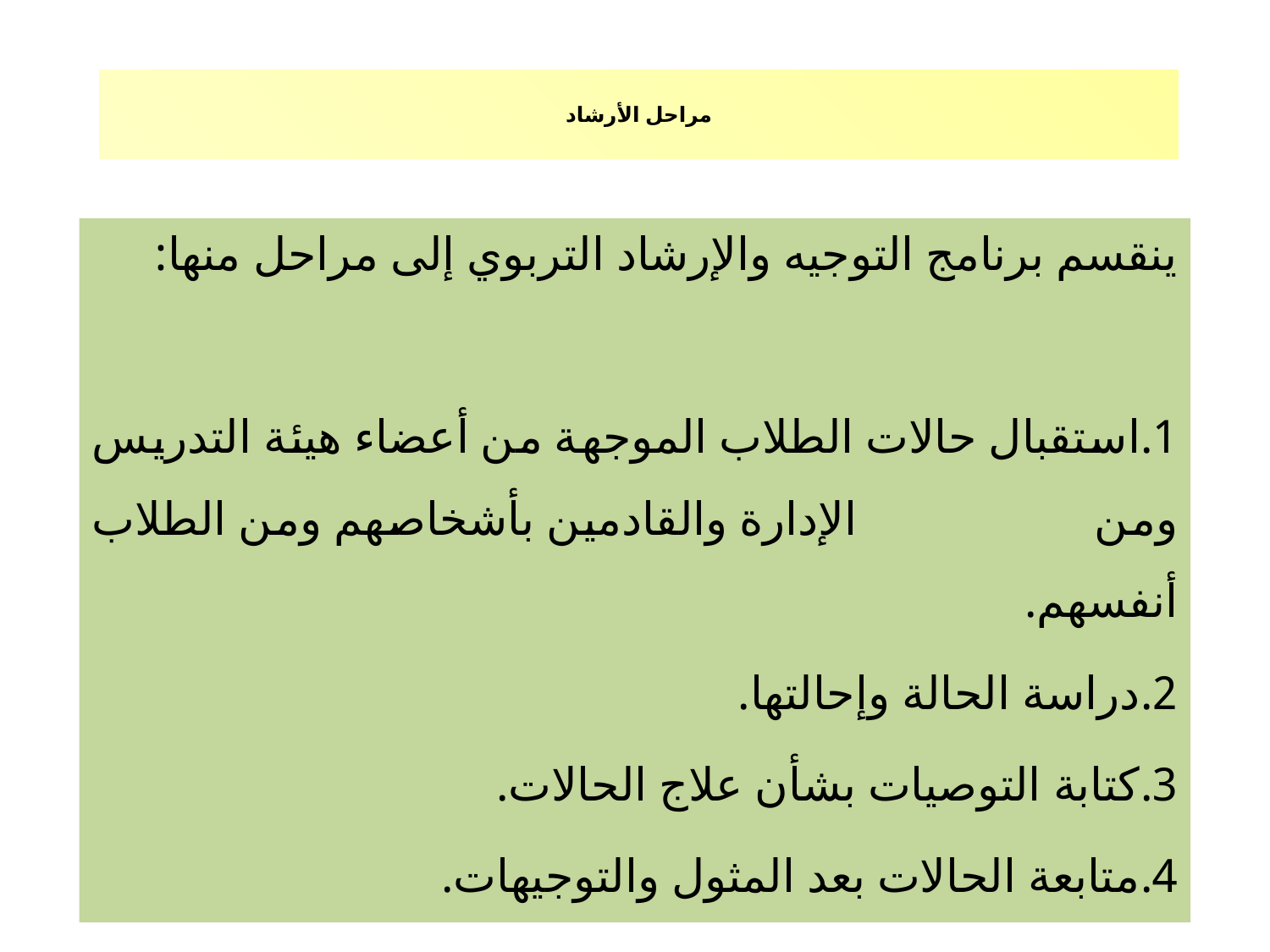

# مراحل الأرشاد
ينقسم برنامج التوجيه والإرشاد التربوي إلى مراحل منها:

1.استقبال حالات الطلاب الموجهة من أعضاء هيئة التدريس ومن                    الإدارة والقادمين بأشخاصهم ومن الطلاب أنفسهم.
2.دراسة الحالة وإحالتها.
3.كتابة التوصيات بشأن علاج الحالات.
4.متابعة الحالات بعد المثول والتوجيهات.